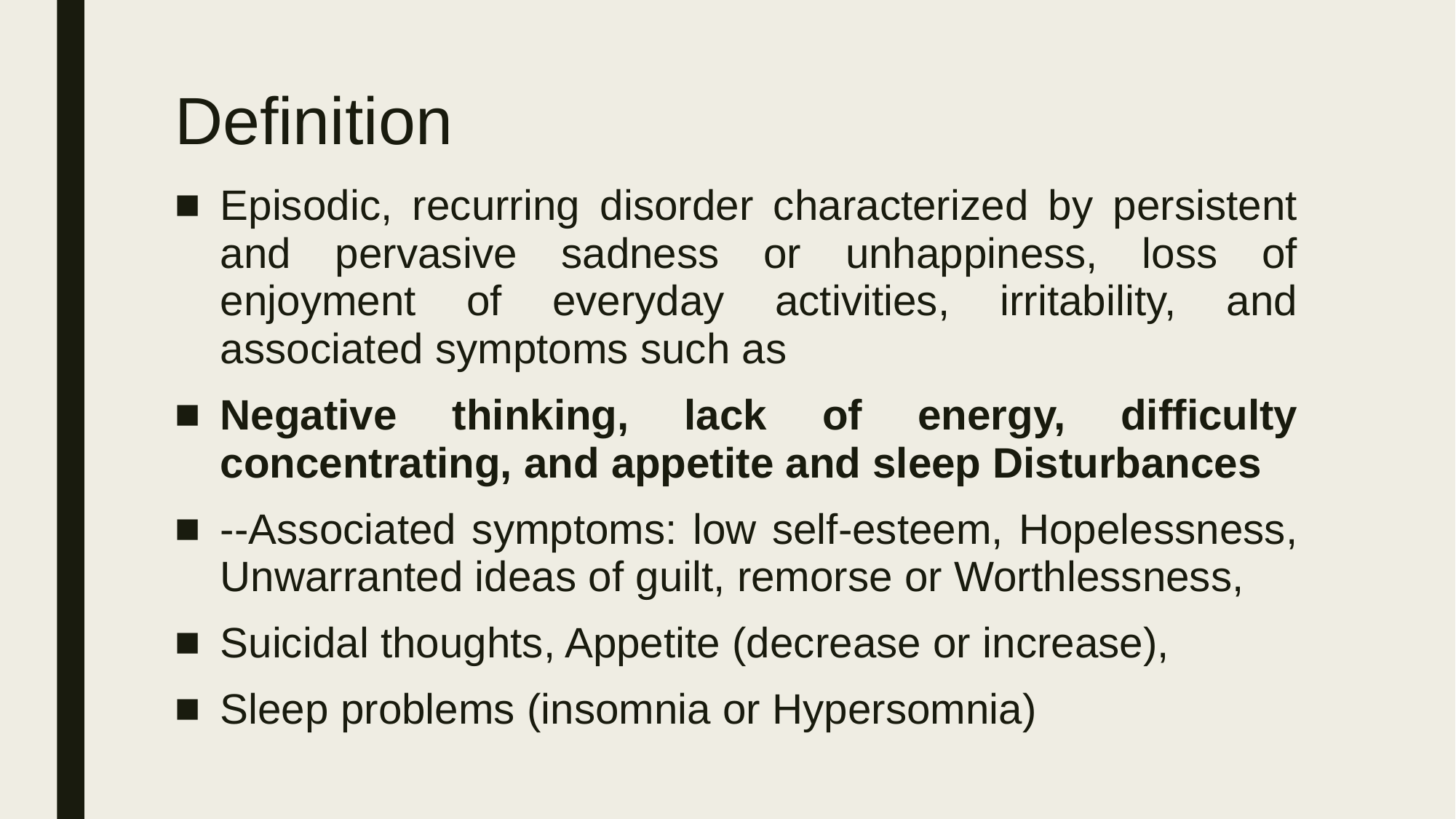

# Definition
Episodic, recurring disorder characterized by persistent and pervasive sadness or unhappiness, loss of enjoyment of everyday activities, irritability, and associated symptoms such as
Negative thinking, lack of energy, difficulty concentrating, and appetite and sleep Disturbances
--Associated symptoms: low self-esteem, Hopelessness, Unwarranted ideas of guilt, remorse or Worthlessness,
Suicidal thoughts, Appetite (decrease or increase),
Sleep problems (insomnia or Hypersomnia)